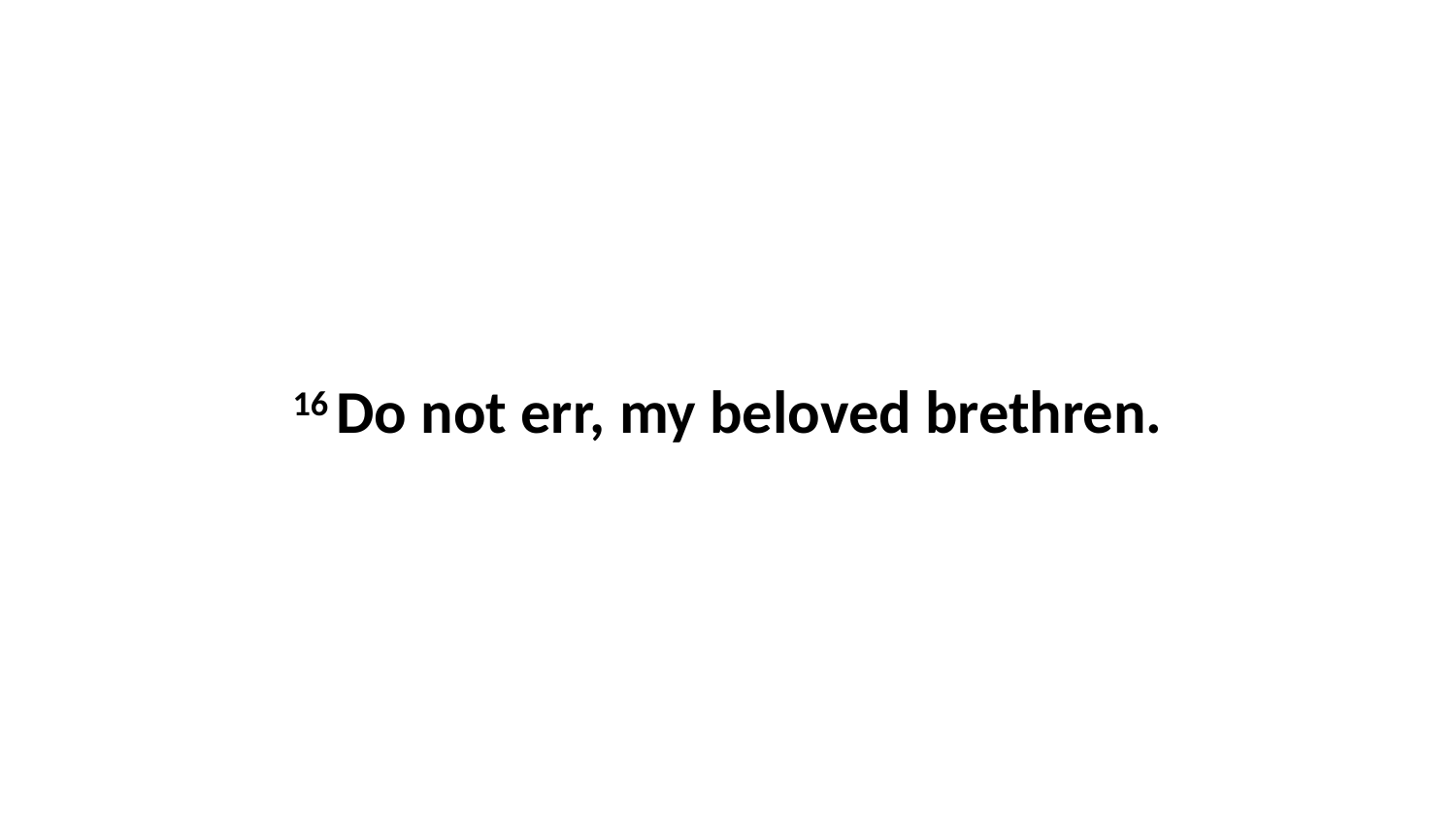

16 Do not err, my beloved brethren.